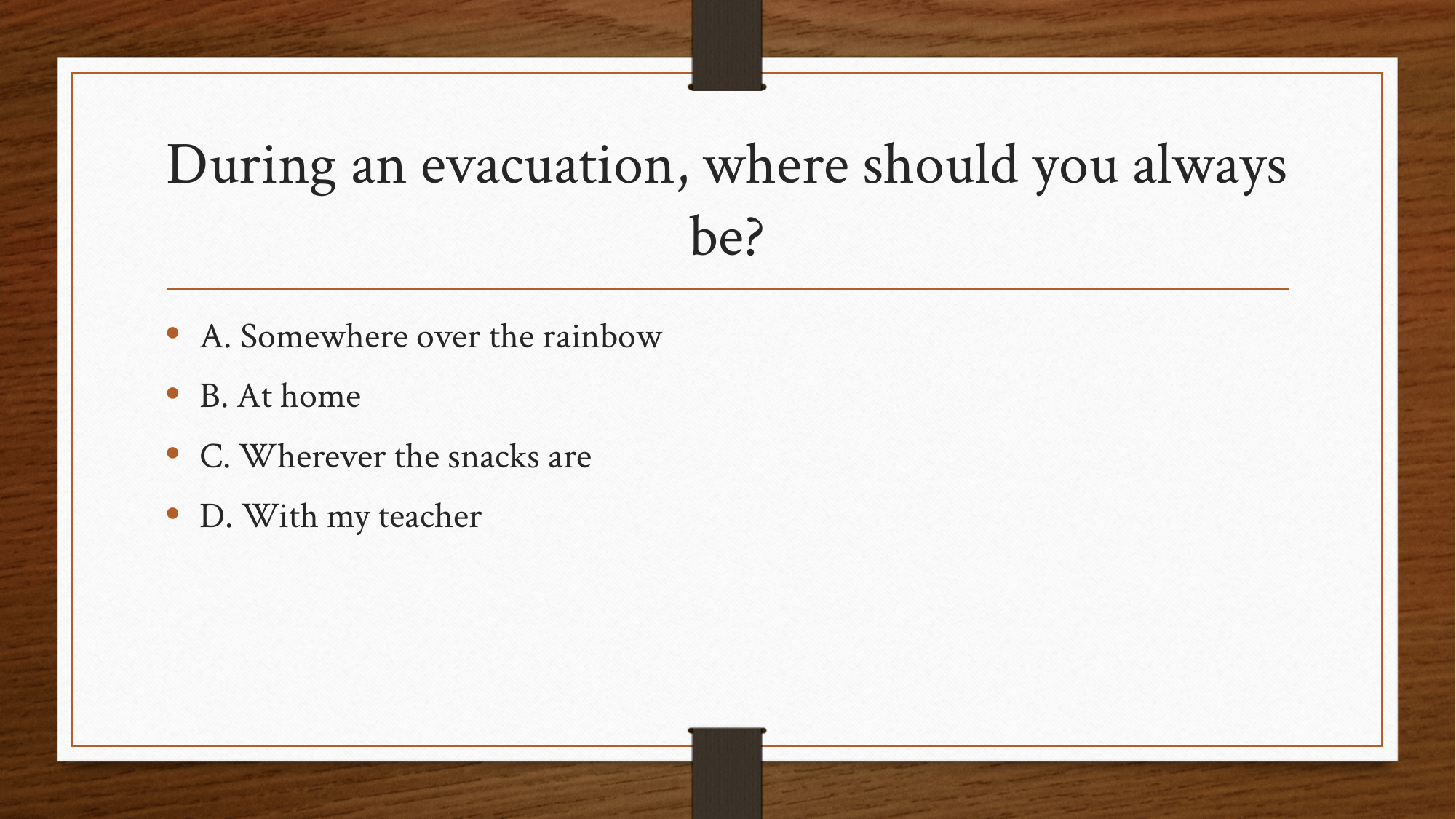

# During an evacuation, where should you always be?
A. Somewhere over the rainbow
B. At home
C. Wherever the snacks are
D. With my teacher